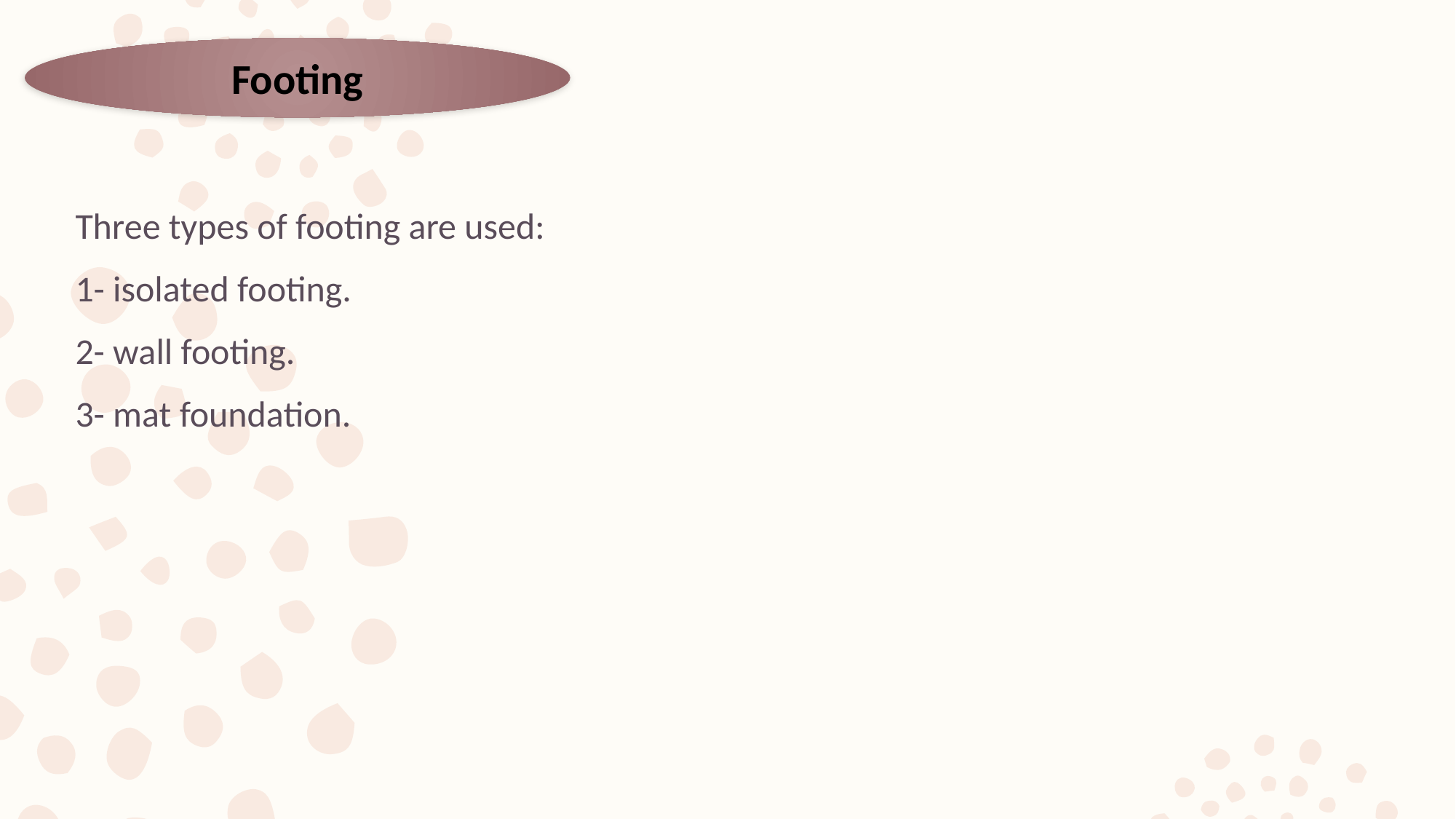

Footing

Three types of footing are used:
1- isolated footing.
2- wall footing.
3- mat foundation.